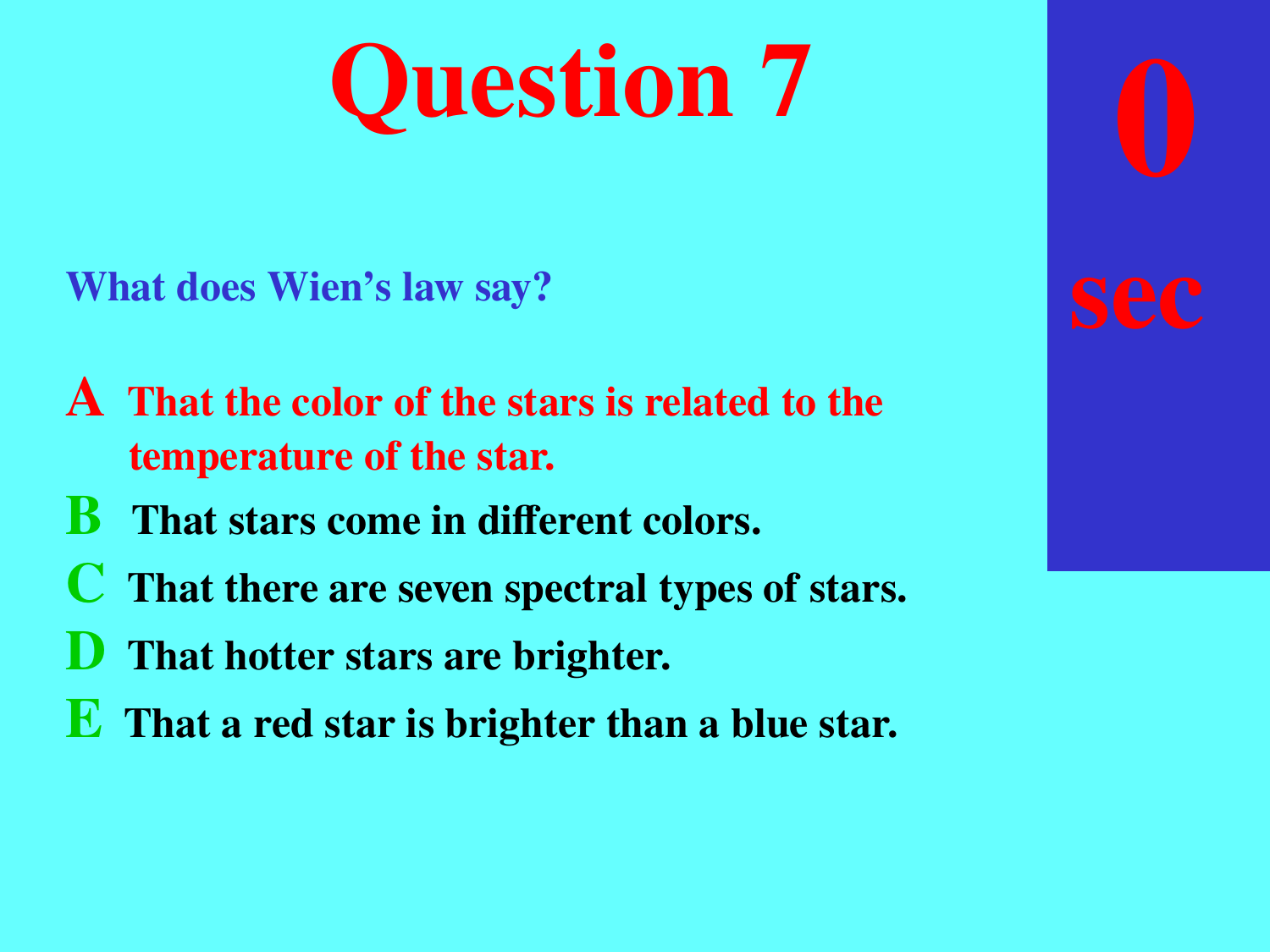

sec
30
29
28
27
26
25
24
23
22
21
20
18
17
16
15
14
13
12
11
10
 9
 8
 7
 6
 5
 4
 3
 2
 1
 0
19
# Question 7

What does Wien’s law say?

A  That the color of the stars is related to the temperature of the star.
B  That stars come in different colors.
C  That there are seven spectral types of stars.
D  That hotter stars are brighter.
E  That a red star is brighter than a blue star.